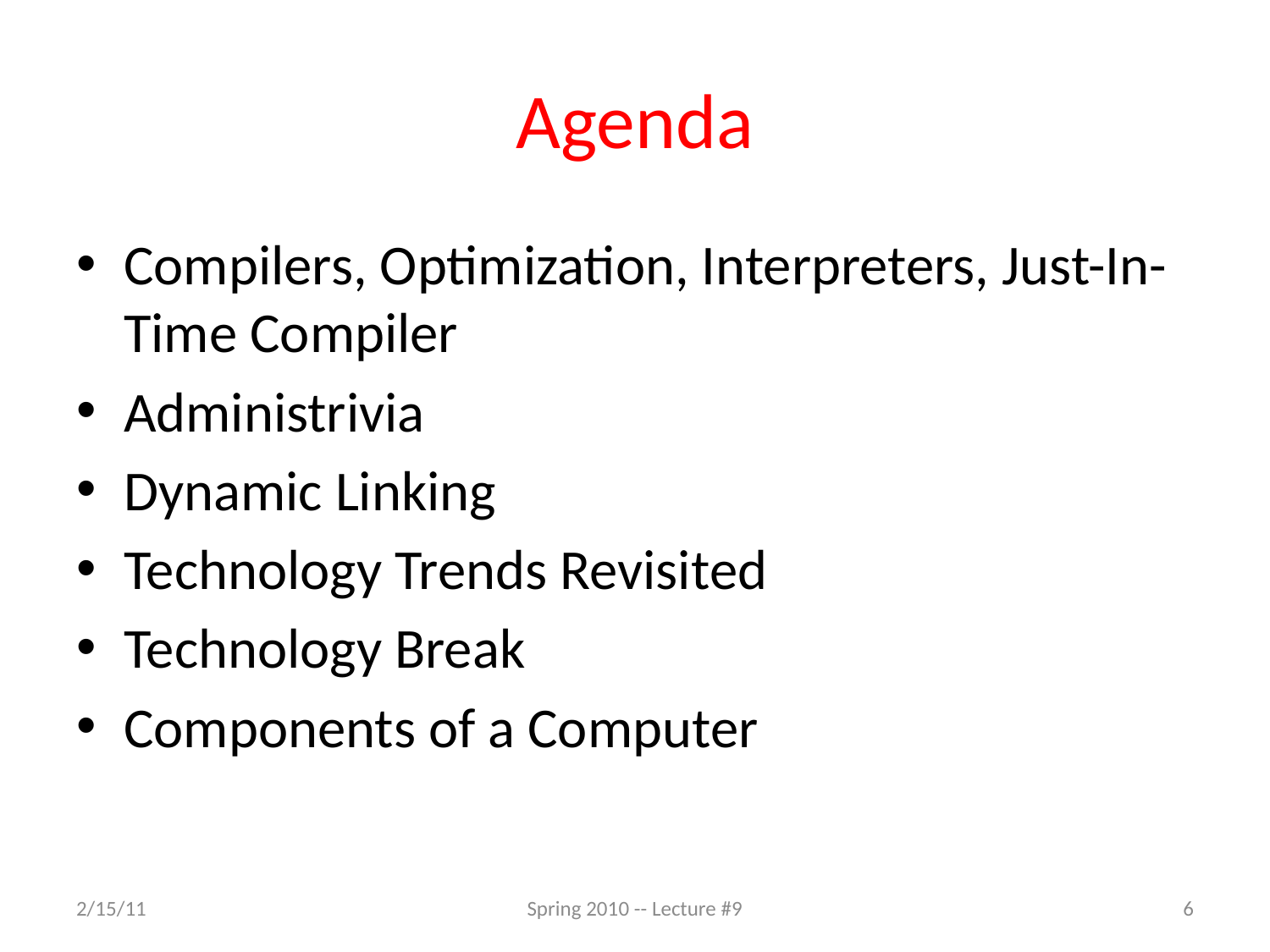

# Agenda
Compilers, Optimization, Interpreters, Just-In-Time Compiler
Administrivia
Dynamic Linking
Technology Trends Revisited
Technology Break
Components of a Computer
2/15/11
Spring 2010 -- Lecture #9
6